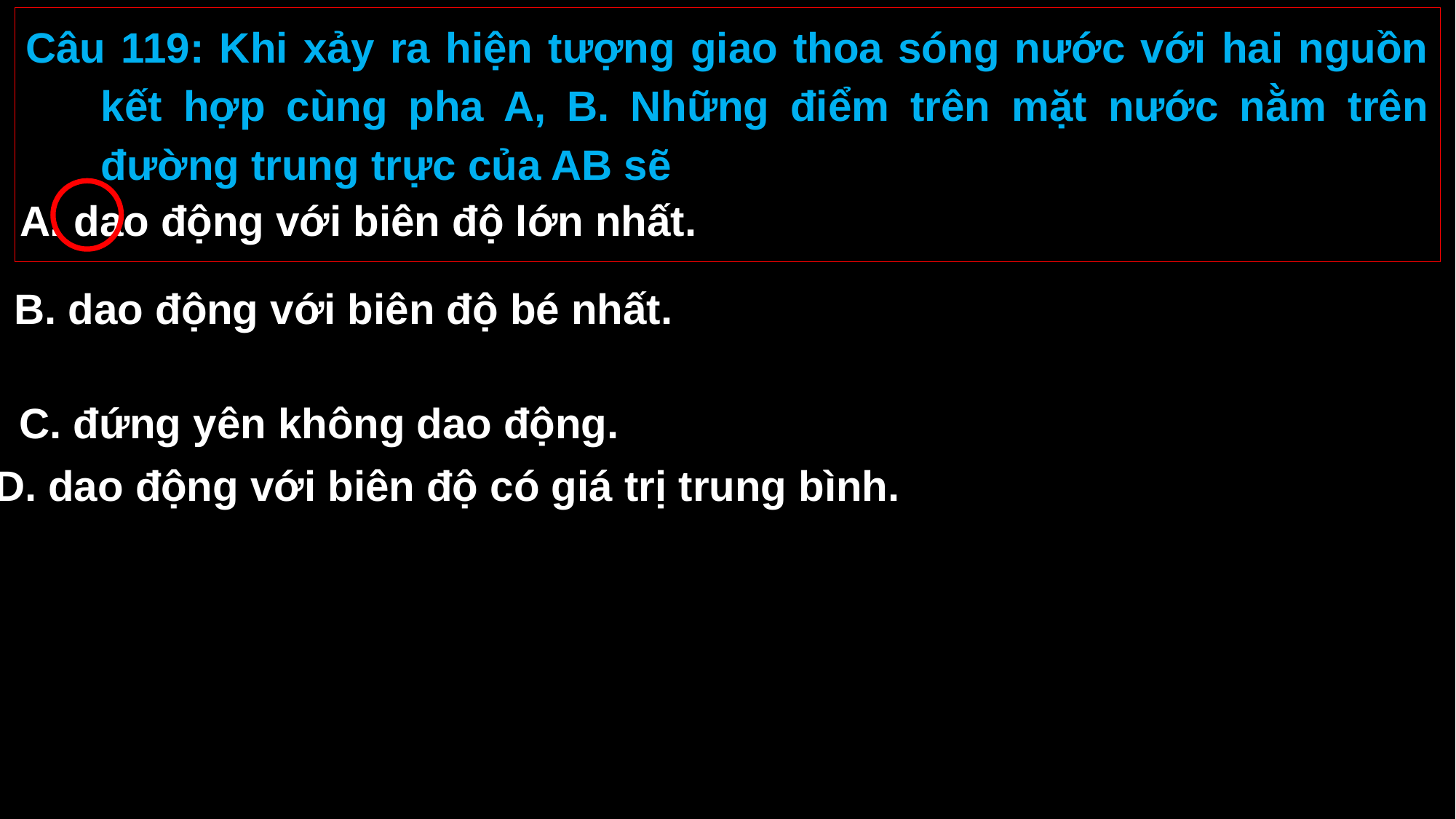

Câu 119: Khi xảy ra hiện tượng giao thoa sóng nước với hai nguồn kết hợp cùng pha A, B. Những điểm trên mặt nước nằm trên đường trung trực của AB sẽ

A. dao động với biên độ lớn nhất.
B. dao động với biên độ bé nhất.

C. đứng yên không dao động.
D. dao động với biên độ có giá trị trung bình.